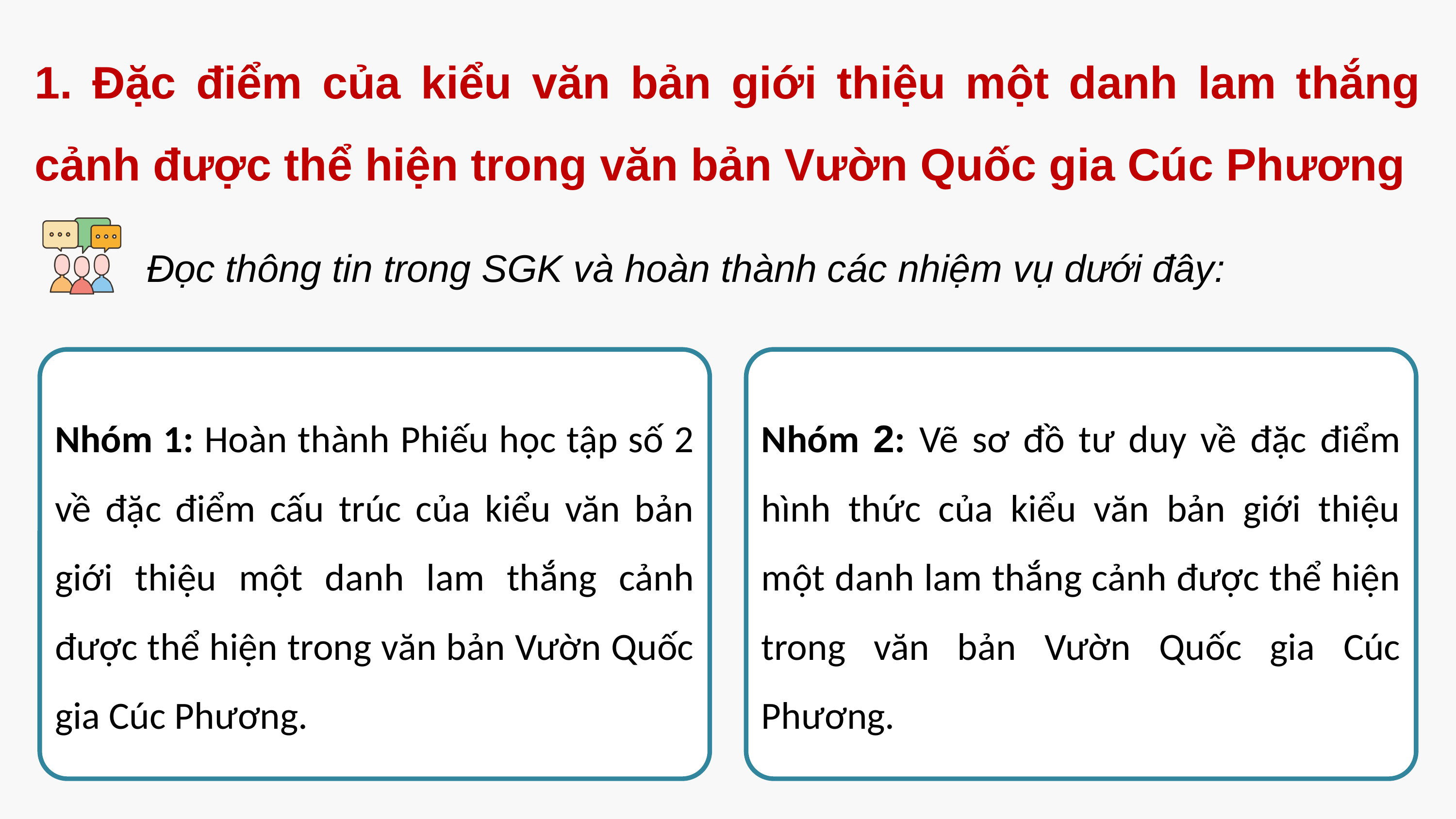

1. Đặc điểm của kiểu văn bản giới thiệu một danh lam thắng cảnh được thể hiện trong văn bản Vườn Quốc gia Cúc Phương

Đọc thông tin trong SGK và hoàn thành các nhiệm vụ dưới đây:
Nhóm 1: Hoàn thành Phiếu học tập số 2 về đặc điểm cấu trúc của kiểu văn bản giới thiệu một danh lam thắng cảnh được thể hiện trong văn bản Vườn Quốc gia Cúc Phương.
Nhóm 2: Vẽ sơ đồ tư duy về đặc điểm hình thức của kiểu văn bản giới thiệu một danh lam thắng cảnh được thể hiện trong văn bản Vườn Quốc gia Cúc Phương.